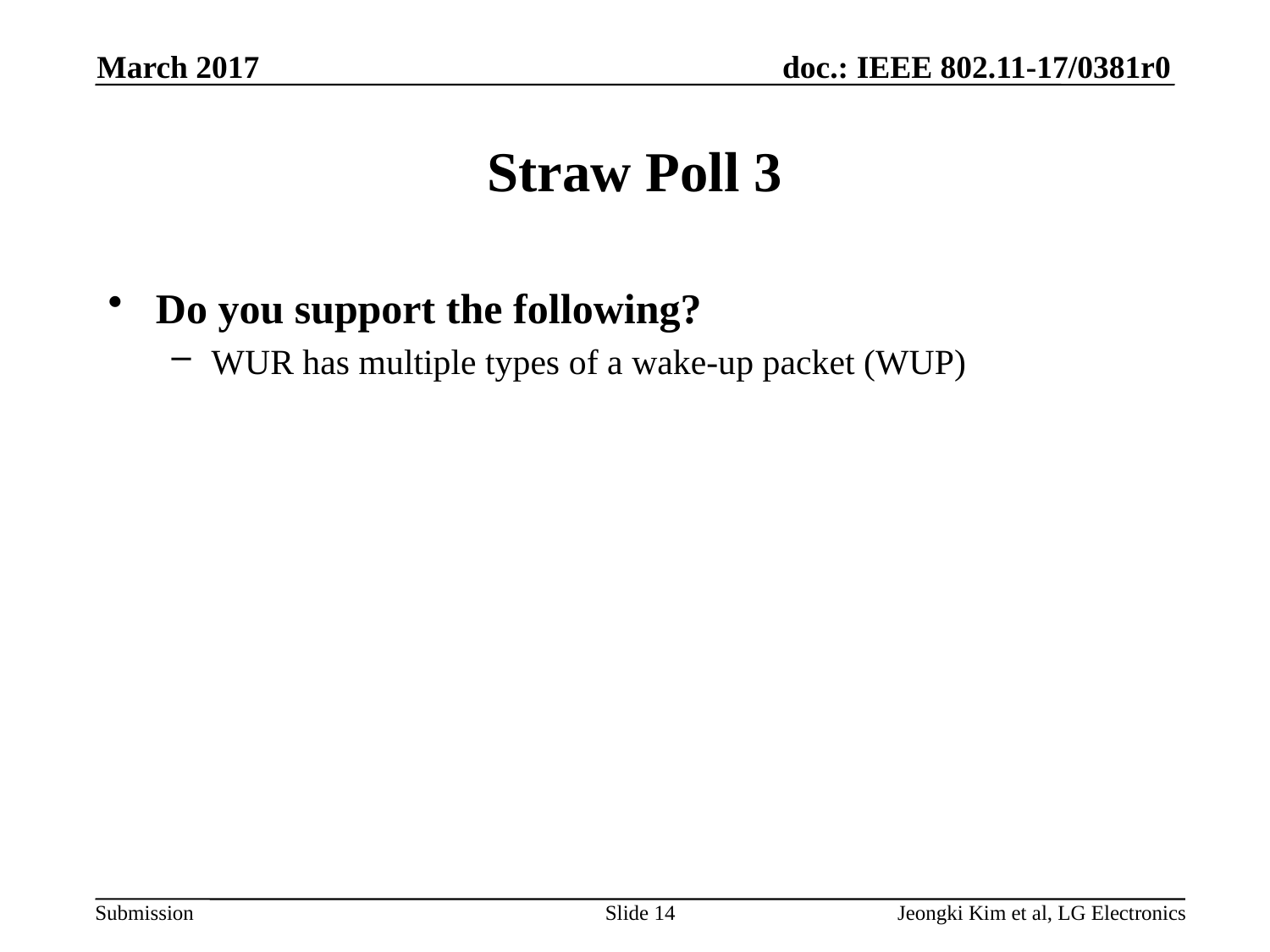

March 2017
# Straw Poll 3
Do you support the following?
WUR has multiple types of a wake-up packet (WUP)
Slide 14
Jeongki Kim et al, LG Electronics